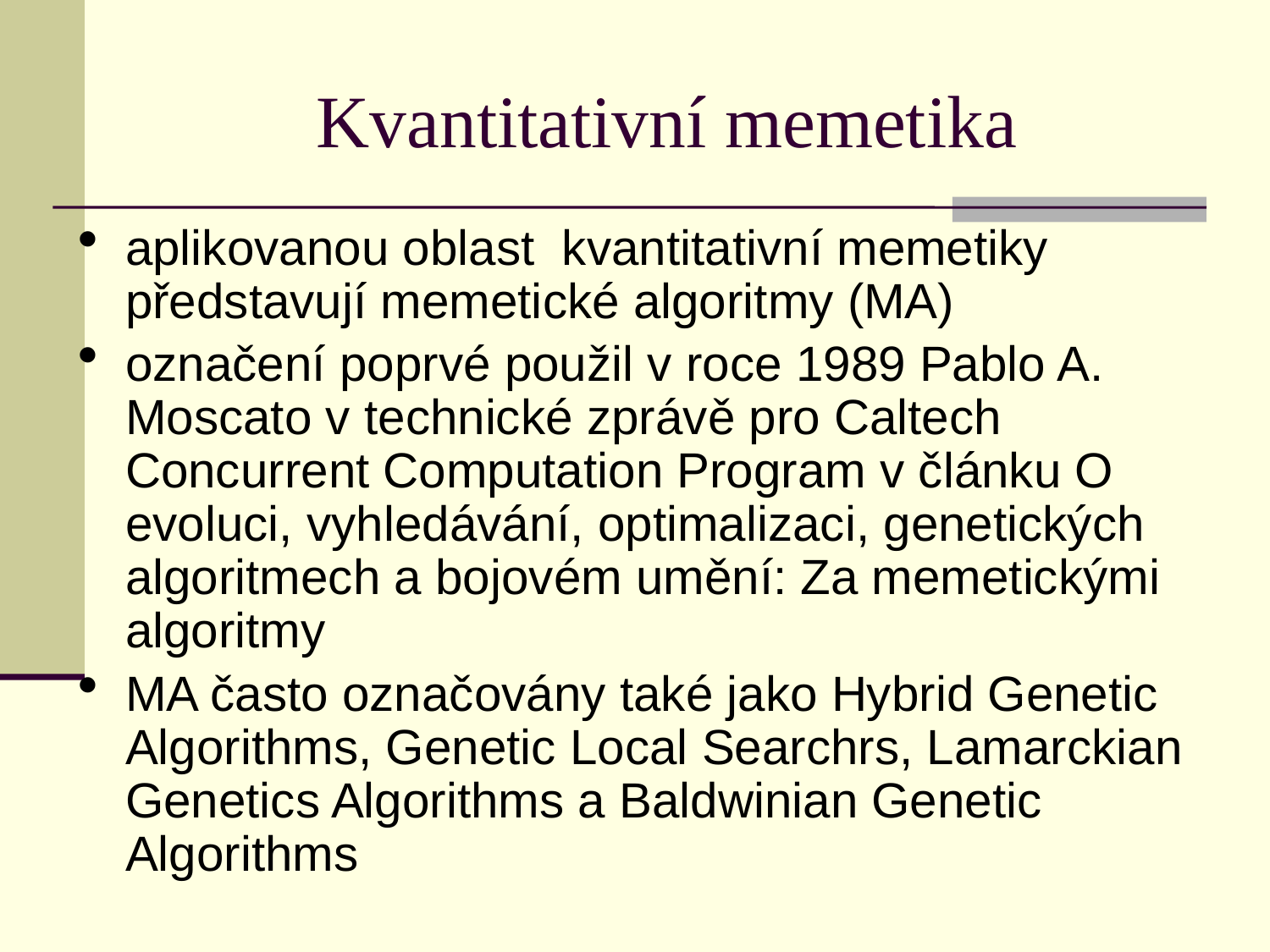

# Kvantitativní memetika
aplikovanou oblast  kvantitativní memetiky představují memetické algoritmy (MA)
označení poprvé použil v roce 1989 Pablo A. Moscato v technické zprávě pro Caltech Concurrent Computation Program v článku O evoluci, vyhledávání, optimalizaci, genetických algoritmech a bojovém umění: Za memetickými algoritmy
MA často označovány také jako Hybrid Genetic Algorithms, Genetic Local Searchrs, Lamarckian Genetics Algorithms a Baldwinian Genetic Algorithms